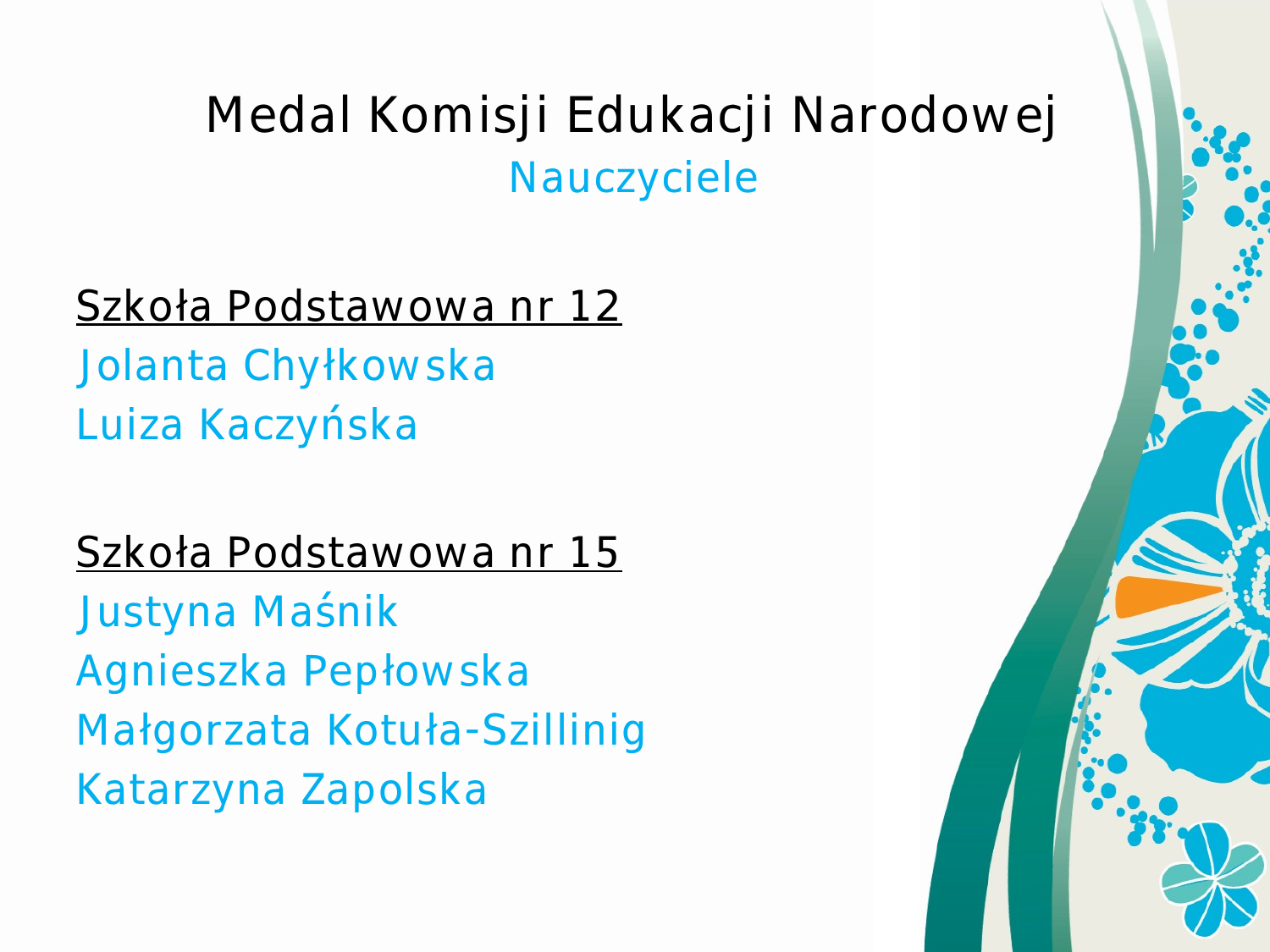

Medal Komisji Edukacji Narodowej
Nauczyciele

Szkoła Podstawowa nr 12
Jolanta Chyłkowska
Luiza Kaczyńska

Szkoła Podstawowa nr 15
Justyna Maśnik
Agnieszka Pepłowska
Małgorzata Kotuła-Szillinig
Katarzyna Zapolska